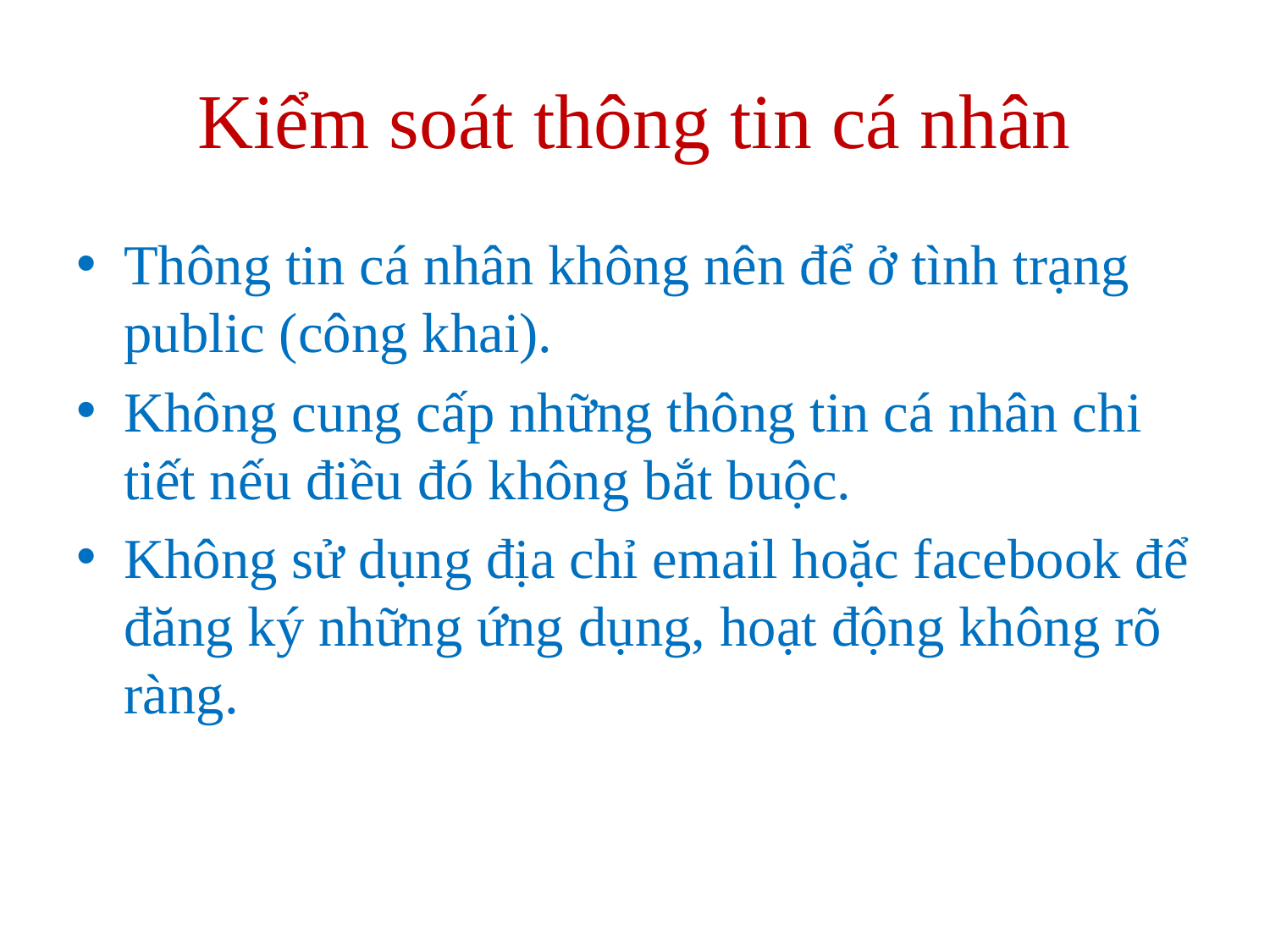

# Kiểm soát thông tin cá nhân
Thông tin cá nhân không nên để ở tình trạng public (công khai).
Không cung cấp những thông tin cá nhân chi tiết nếu điều đó không bắt buộc.
Không sử dụng địa chỉ email hoặc facebook để đăng ký những ứng dụng, hoạt động không rõ ràng.